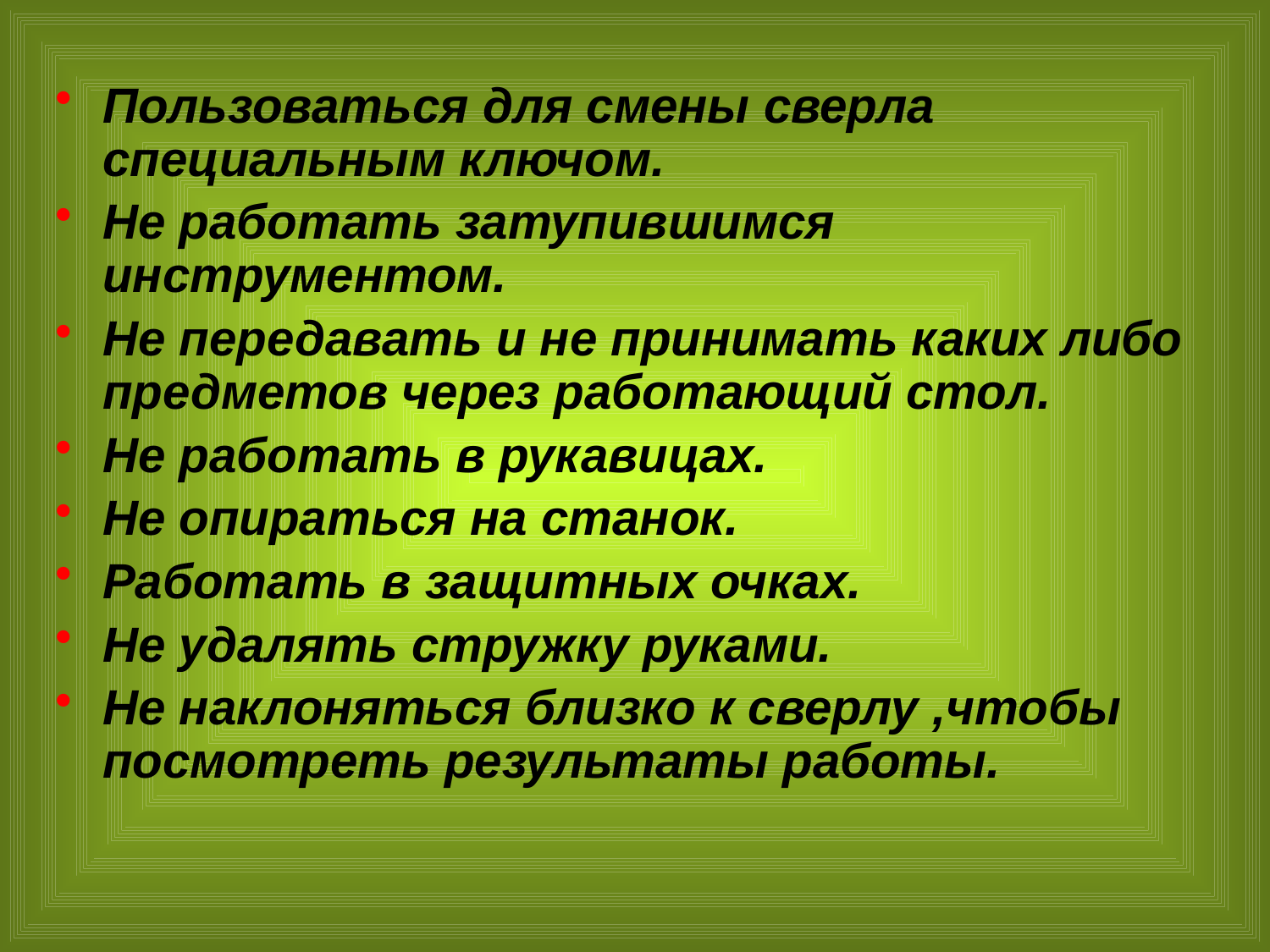

Пользоваться для смены сверла специальным ключом.
Не работать затупившимся инструментом.
Не передавать и не принимать каких либо предметов через работающий стол.
Не работать в рукавицах.
Не опираться на станок.
Работать в защитных очках.
Не удалять стружку руками.
Не наклоняться близко к сверлу ,чтобы посмотреть результаты работы.